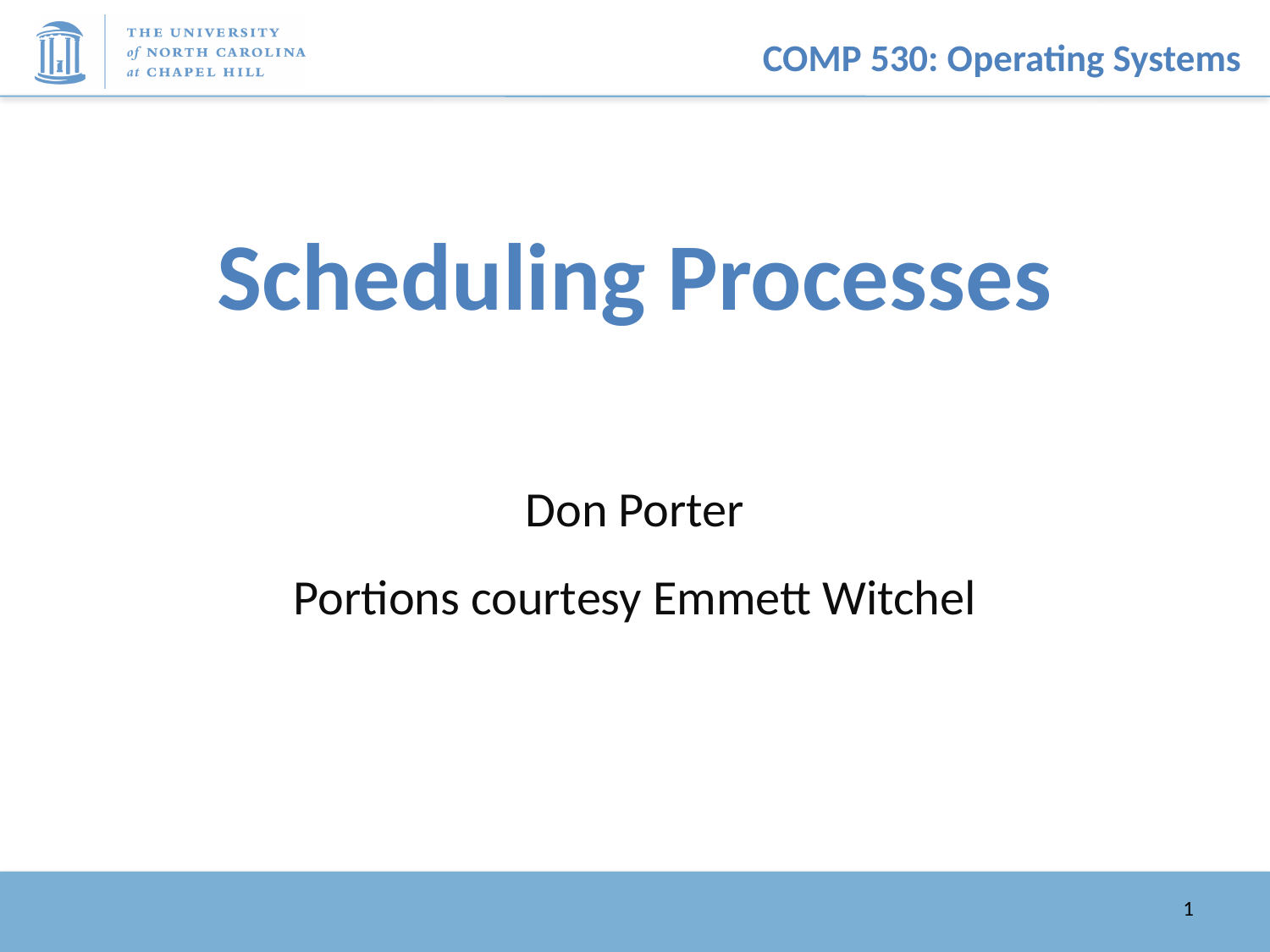

# Scheduling Processes

Don Porter
Portions courtesy Emmett Witchel
1